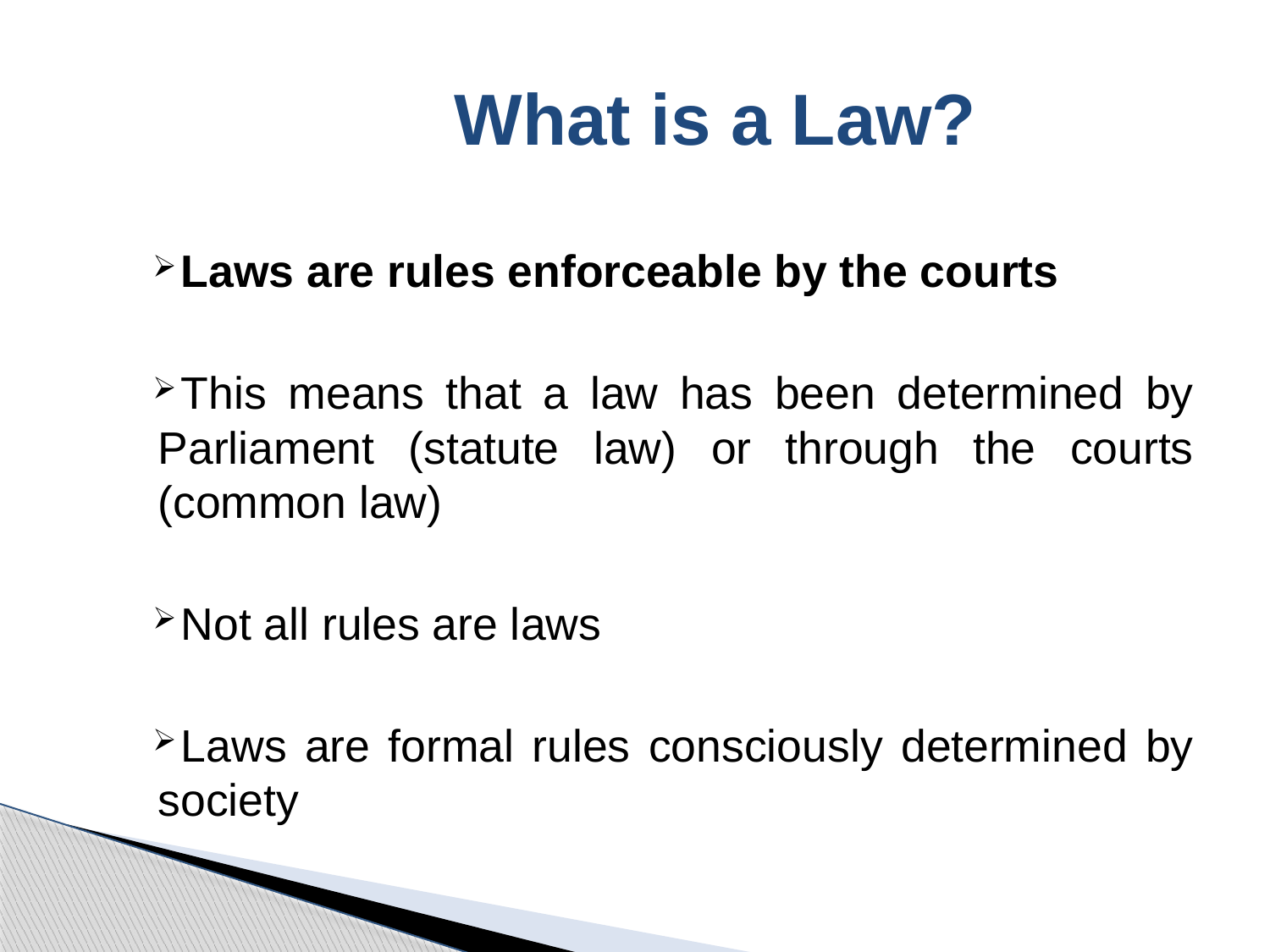

# What is a Law?
Laws are rules enforceable by the courts

This means that a law has been determined by Parliament (statute law) or through the courts (common law)

Not all rules are laws

Laws are formal rules consciously determined by society